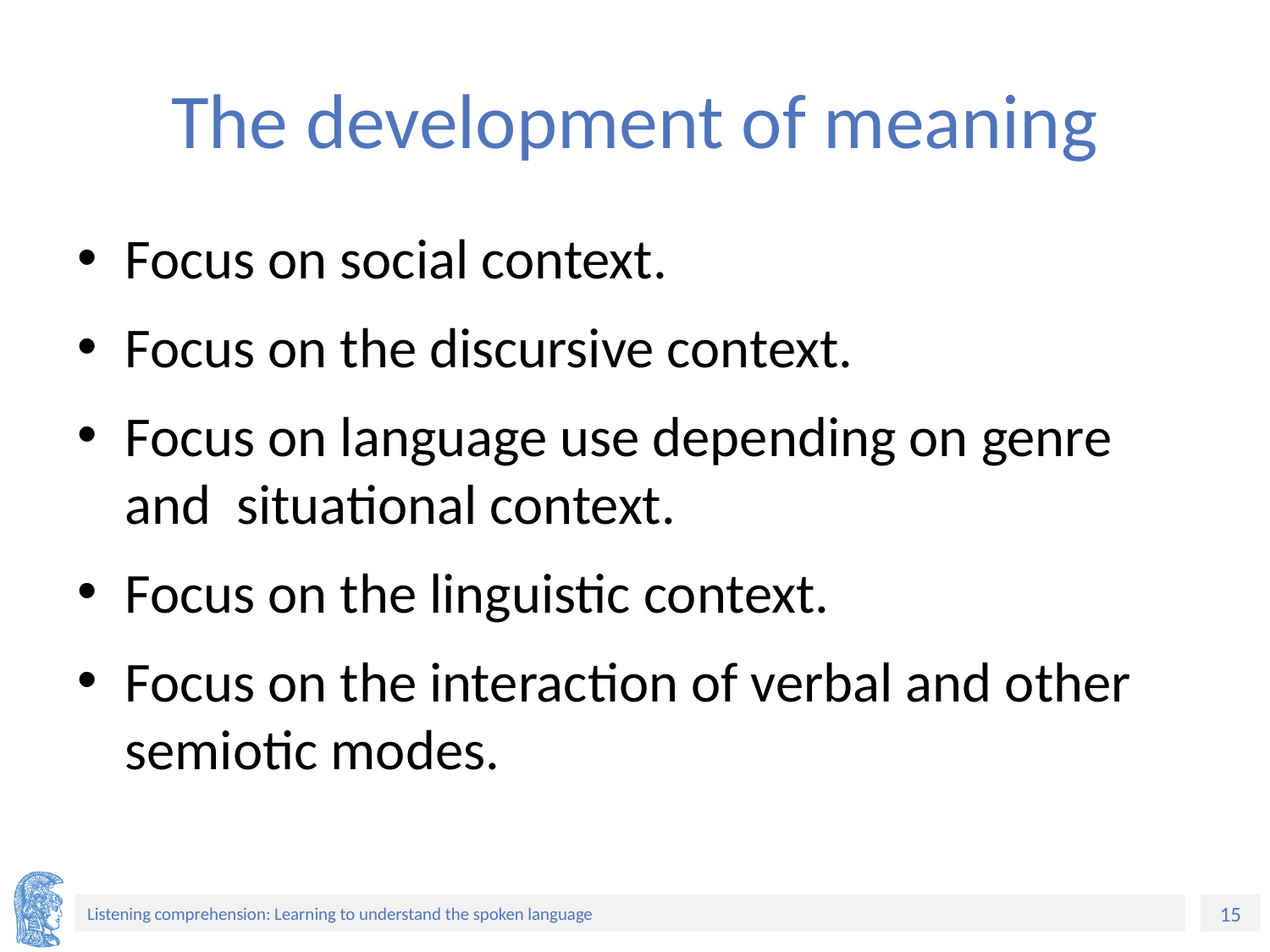

# The development of meaning
Focus on social context.
Focus on the discursive context.
Focus on language use depending on genre and  situational context.
Focus on the linguistic context.
Focus on the interaction of verbal and other semiotic modes.